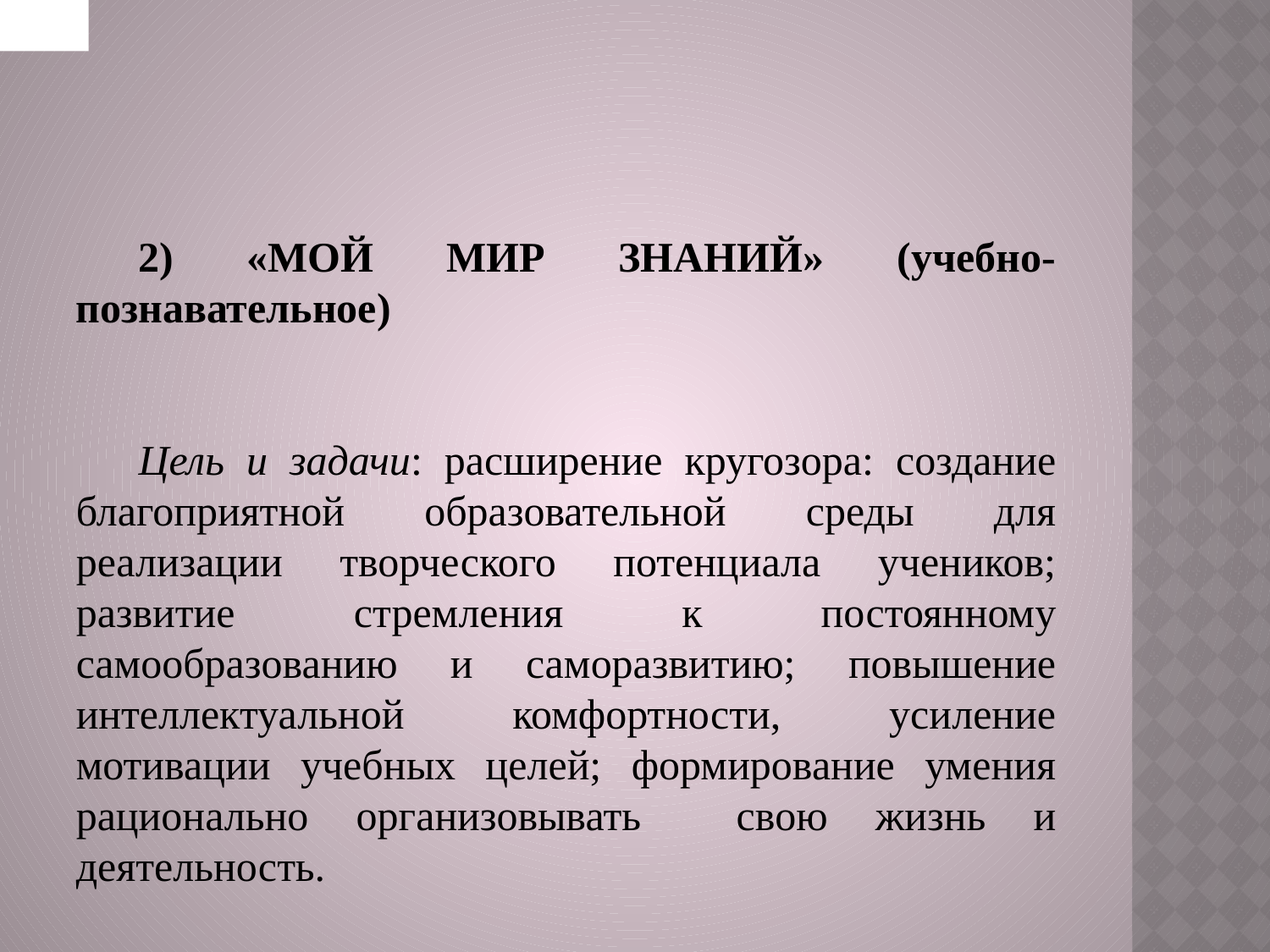

#
2) «МОЙ МИР ЗНАНИЙ» (учебно-познавательное)

Цель и задачи: расширение кругозора: создание благоприятной образовательной среды для реализации творческого потенциала учеников; развитие стремления к постоянному самообразованию и саморазвитию; повышение интеллектуальной комфортности, усиление мотивации учебных целей; формирование умения рационально организовывать  свою жизнь и деятельность.